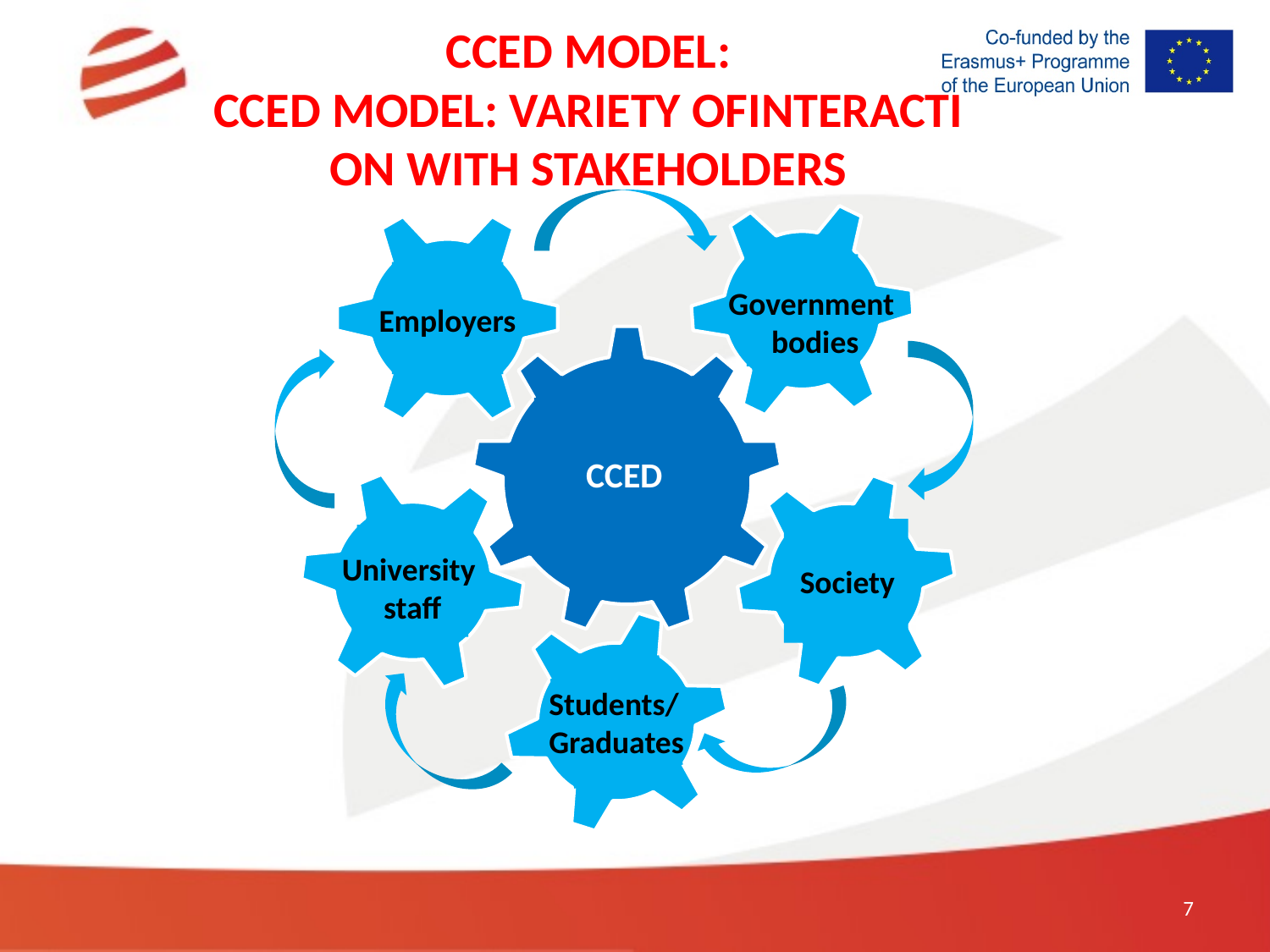

CCED MODEL:
CCED MODEL: VARIETY OFINTERACTION WITH STAKEHOLDERS

Government
bodies
Employers

CCED

University
staff
Society

Students/
Graduates
7